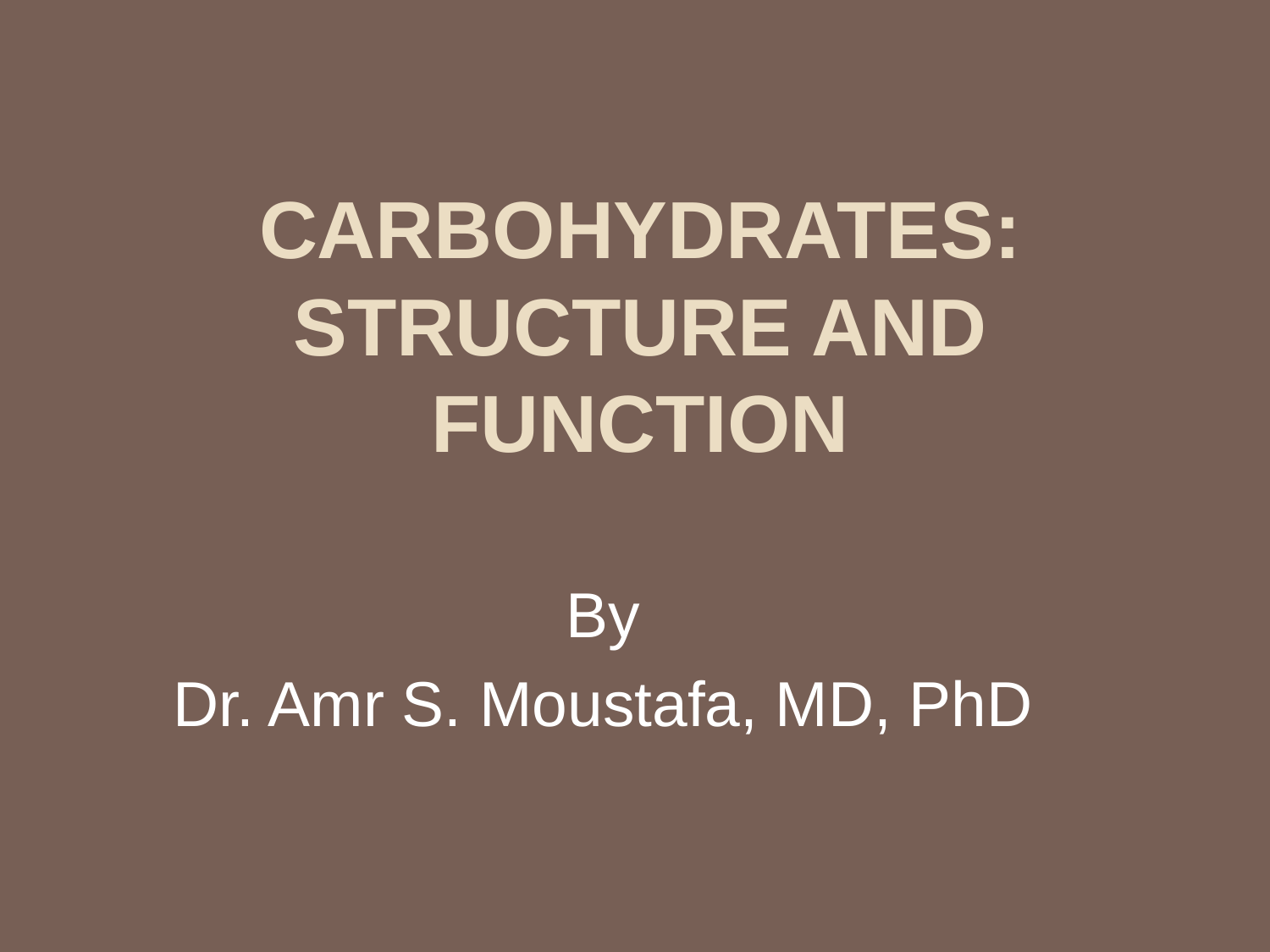

# Carbohydrates: structure and Function
By
Dr. Amr S. Moustafa, MD, PhD